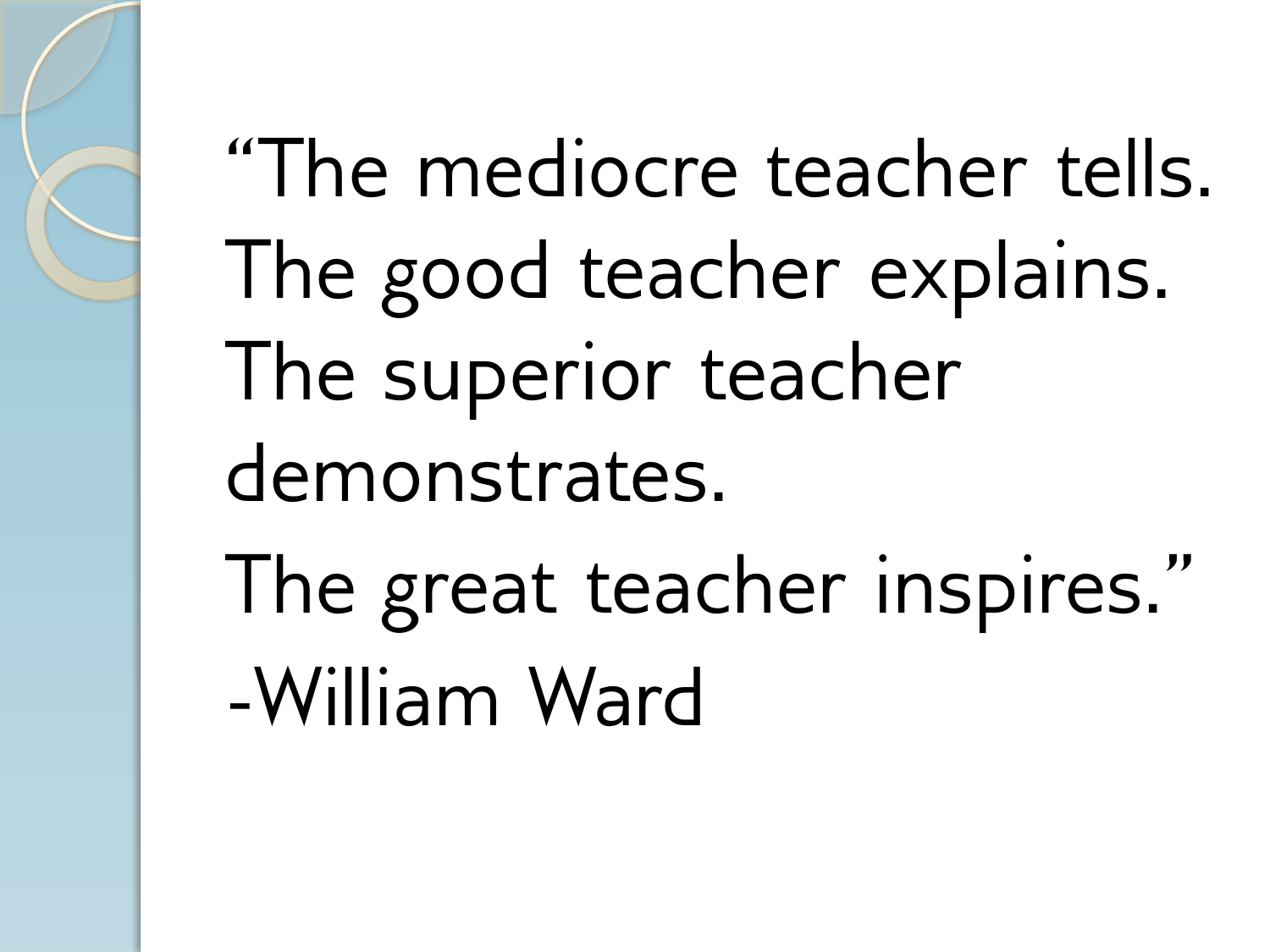

“The mediocre teacher tells. The good teacher explains. The superior teacher demonstrates.
The great teacher inspires.”
-William Ward